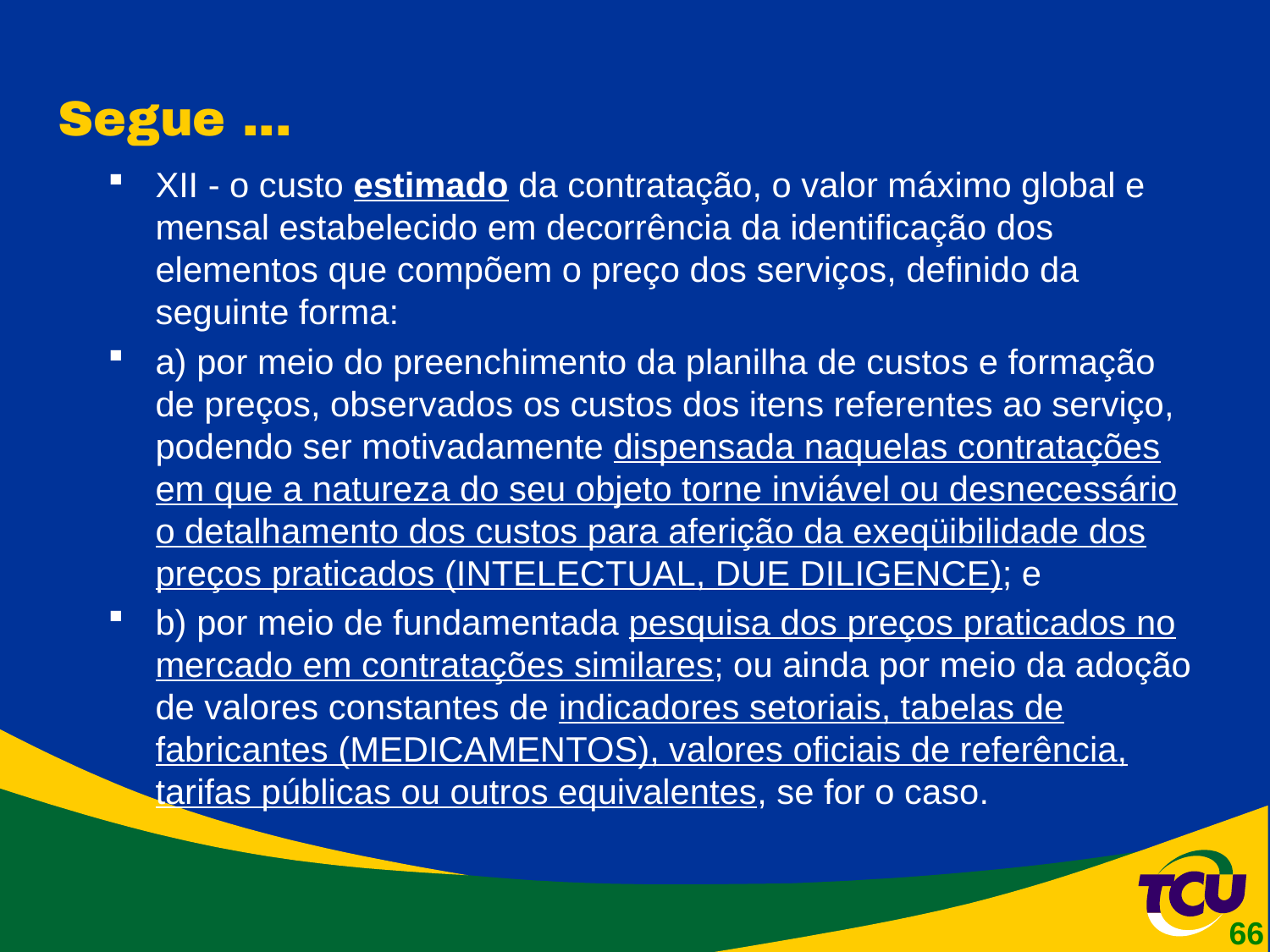

# Segue ...
XII - o custo estimado da contratação, o valor máximo global e mensal estabelecido em decorrência da identificação dos elementos que compõem o preço dos serviços, definido da seguinte forma:
a) por meio do preenchimento da planilha de custos e formação de preços, observados os custos dos itens referentes ao serviço, podendo ser motivadamente dispensada naquelas contratações em que a natureza do seu objeto torne inviável ou desnecessário o detalhamento dos custos para aferição da exeqüibilidade dos preços praticados (INTELECTUAL, DUE DILIGENCE); e
b) por meio de fundamentada pesquisa dos preços praticados no mercado em contratações similares; ou ainda por meio da adoção de valores constantes de indicadores setoriais, tabelas de fabricantes (MEDICAMENTOS), valores oficiais de referência, tarifas públicas ou outros equivalentes, se for o caso.
66